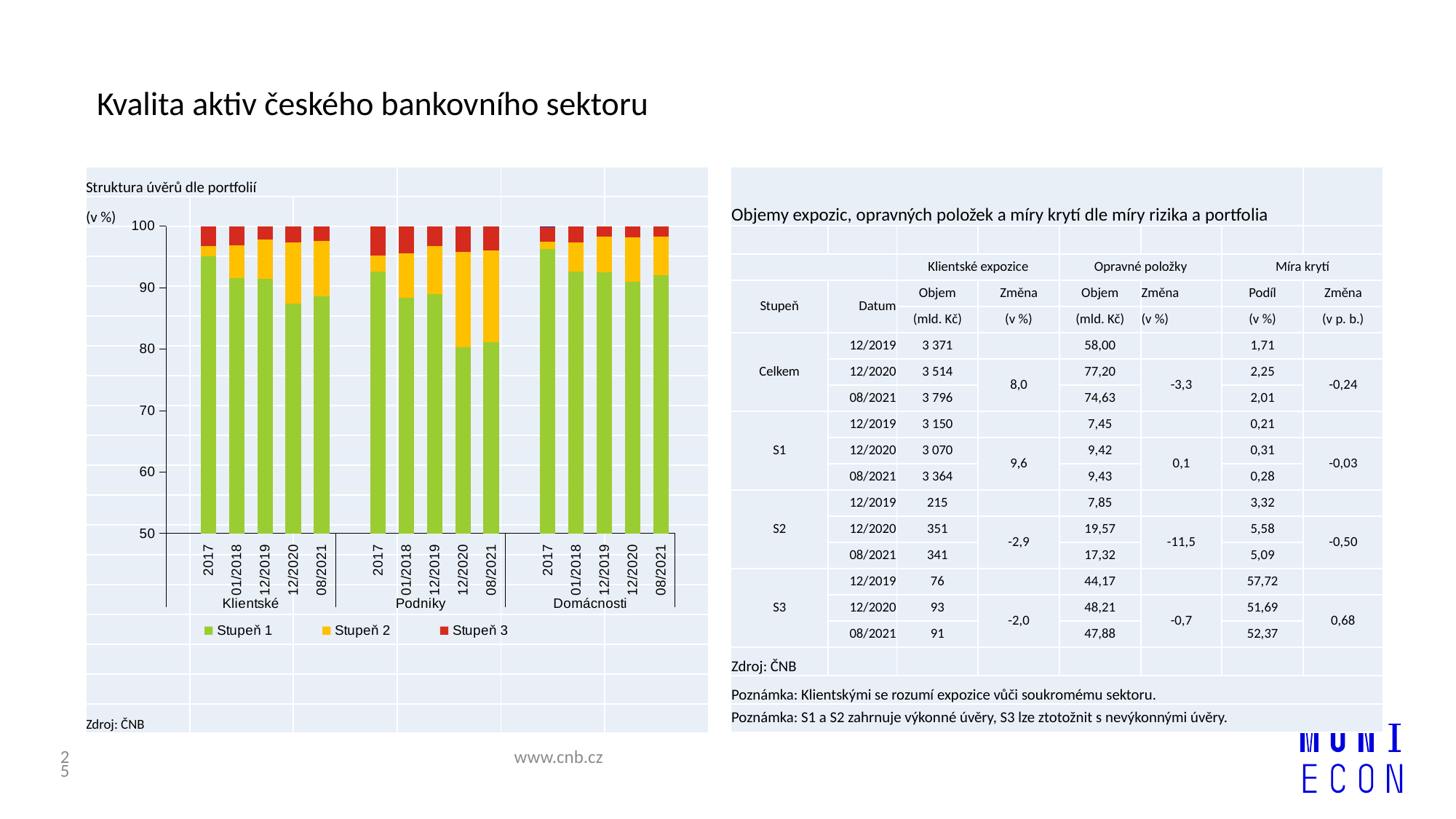

# Kvalita aktiv českého bankovního sektoru
| Struktura úvěrů dle portfolií |  |  |  |  |  |
| --- | --- | --- | --- | --- | --- |
| (v %) |  |  |  |  |  |
|  |  |  |  |  |  |
|  |  |  |  |  |  |
|  |  |  |  |  |  |
|  |  |  |  |  |  |
|  |  |  |  |  |  |
|  |  |  |  |  |  |
|  |  |  |  |  |  |
|  |  |  |  |  |  |
|  |  |  |  |  |  |
|  |  |  |  |  |  |
|  |  |  |  |  |  |
|  |  |  |  |  |  |
|  |  |  |  |  |  |
|  |  |  |  |  |  |
|  |  |  |  |  |  |
|  |  |  |  |  |  |
| Zdroj: ČNB |  |  |  |  |  |
| Objemy expozic, opravných položek a míry krytí dle míry rizika a portfolia |  |  |  |  |  |  |  |
| --- | --- | --- | --- | --- | --- | --- | --- |
|  |  |  |  |  |  |  |  |
|  |  | Klientské expozice |  | Opravné položky |  | Míra krytí |  |
| Stupeň | Datum | Objem | Změna | Objem | Změna | Podíl | Změna |
|  |  | (mld. Kč) | (v %) | (mld. Kč) | (v %) | (v %) | (v p. b.) |
| Celkem | 12/2019 | 3 371 |  | 58,00 |  | 1,71 |  |
|  | 12/2020 | 3 514 | 8,0 | 77,20 | -3,3 | 2,25 | -0,24 |
|  | 08/2021 | 3 796 |  | 74,63 |  | 2,01 |  |
| S1 | 12/2019 | 3 150 |  | 7,45 |  | 0,21 |  |
|  | 12/2020 | 3 070 | 9,6 | 9,42 | 0,1 | 0,31 | -0,03 |
|  | 08/2021 | 3 364 |  | 9,43 |  | 0,28 |  |
| S2 | 12/2019 | 215 |  | 7,85 |  | 3,32 |  |
|  | 12/2020 | 351 | -2,9 | 19,57 | -11,5 | 5,58 | -0,50 |
|  | 08/2021 | 341 |  | 17,32 |  | 5,09 |  |
| S3 | 12/2019 | 76 |  | 44,17 |  | 57,72 |  |
|  | 12/2020 | 93 | -2,0 | 48,21 | -0,7 | 51,69 | 0,68 |
|  | 08/2021 | 91 |  | 47,88 |  | 52,37 |  |
| Zdroj: ČNB |  |  |  |  |  |  |  |
| Poznámka: Klientskými se rozumí expozice vůči soukromému sektoru. |  |  |  |  |  |  |  |
| Poznámka: S1 a S2 zahrnuje výkonné úvěry, S3 lze ztotožnit s nevýkonnými úvěry. |  |  |  |  |  |  |  |

### Chart

| Category | Stupeň 1 | Stupeň 2 | Stupeň 3 | Stupeň 1 | Stupeň 2 | Stupeň 3 |
|---|---|---|---|---|---|---|
|  | None | None | None | None | None | None |
| 2017 | 95.12 | 1.68 | 3.2 | 95.12 | 1.68 | 3.2 |
| 01/2018 | 91.50187166375093 | 5.384183549453347 | 3.113944786795718 | 91.50187166375093 | 5.384183549453347 | 3.113944786795718 |
| 12/2019 | 91.47346335756353 | 6.3304441351962355 | 2.1960925072402326 | 91.47346335756353 | 6.3304441351962355 | 2.1960925072402326 |
| 12/2020 | 87.36813423555492 | 9.97768492844176 | 2.6541808360033285 | 87.36813423555492 | 9.97768492844176 | 2.6541808360033285 |
| 08/2021 | 88.61988152187001 | 8.971705346688653 | 2.4084131314413355 | 88.61988152187001 | 8.971705346688653 | 2.4084131314413355 |
|  | None | None | None | None | None | None |
| 2017 | 92.59 | 2.64 | 4.78 | 92.59 | 2.64 | 4.78 |
| 01/2018 | 88.32042324373062 | 7.210649396173169 | 4.468927360096217 | 88.32042324373062 | 7.210649396173169 | 4.468927360096217 |
| 12/2019 | 88.88692078425625 | 7.8666703059290795 | 3.2464089098146793 | 88.88692078425625 | 7.8666703059290795 | 3.2464089098146793 |
| 12/2020 | 80.29098093043649 | 15.473153355343932 | 4.235865714219579 | 80.29098093043649 | 15.473153355343932 | 4.235865714219579 |
| 08/2021 | 81.18007122635017 | 14.817973022910753 | 4.001955750739073 | 81.18007122635017 | 14.817973022910753 | 4.001955750739073 |
|  | None | None | None | None | None | None |
| 2017 | 96.3 | 1.12 | 2.57 | 96.3 | 1.12 | 2.57 |
| 01/2018 | 92.650521301063 | 4.751575664791611 | 2.5979030341453924 | 92.650521301063 | 4.751575664791611 | 2.5979030341453924 |
| 12/2019 | 92.4748945890167 | 5.822577569365364 | 1.7025278416179366 | 92.4748945890167 | 5.822577569365364 | 1.7025278416179366 |
| 12/2020 | 90.97678632353883 | 7.218107531102061 | 1.8051061453591182 | 90.97678632353883 | 7.218107531102061 | 1.8051061453591182 |
| 08/2021 | 92.0234319350434 | 6.224658424017142 | 1.751909640939454 | 92.0234319350434 | 6.224658424017142 | 1.751909640939454 |
25
www.cnb.cz